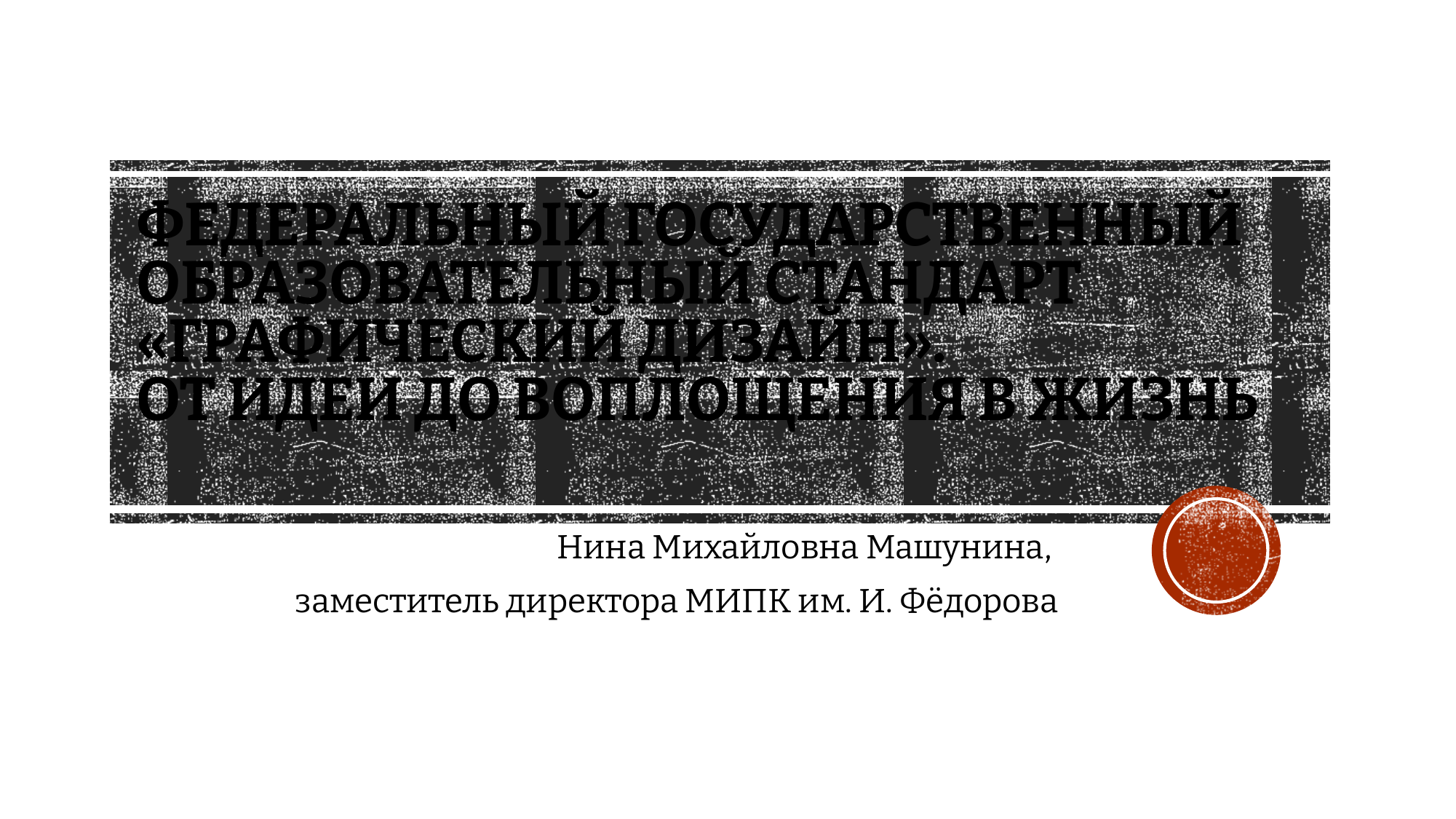

# Федеральный государственный образовательный стандарт «Графический дизайн». От идеи до воплощения в жизнь
Нина Михайловна Машунина,
заместитель директора МИПК им. И. Фёдорова